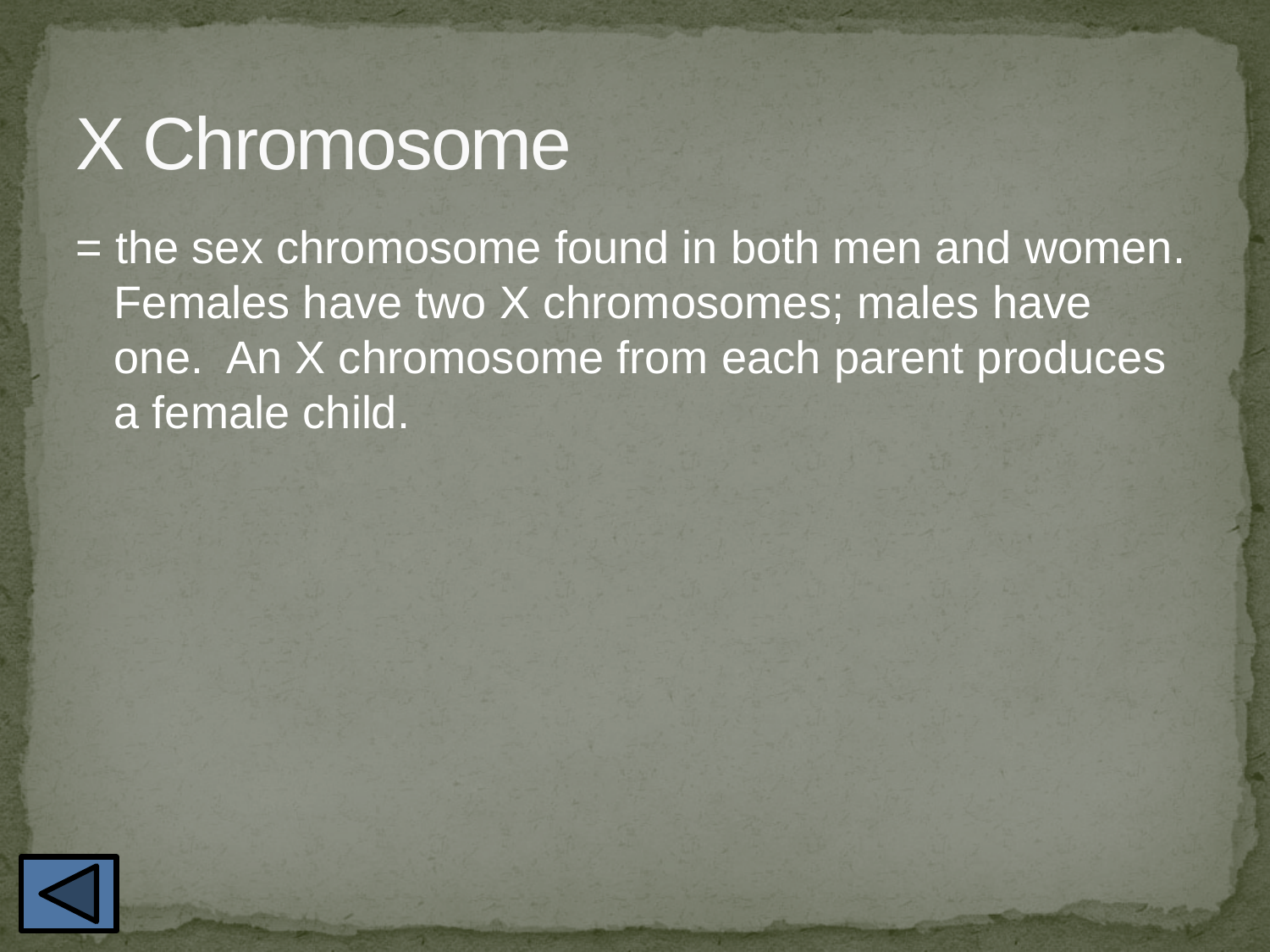

# X Chromosome
= the sex chromosome found in both men and women. Females have two X chromosomes; males have one.  An X chromosome from each parent produces a female child.